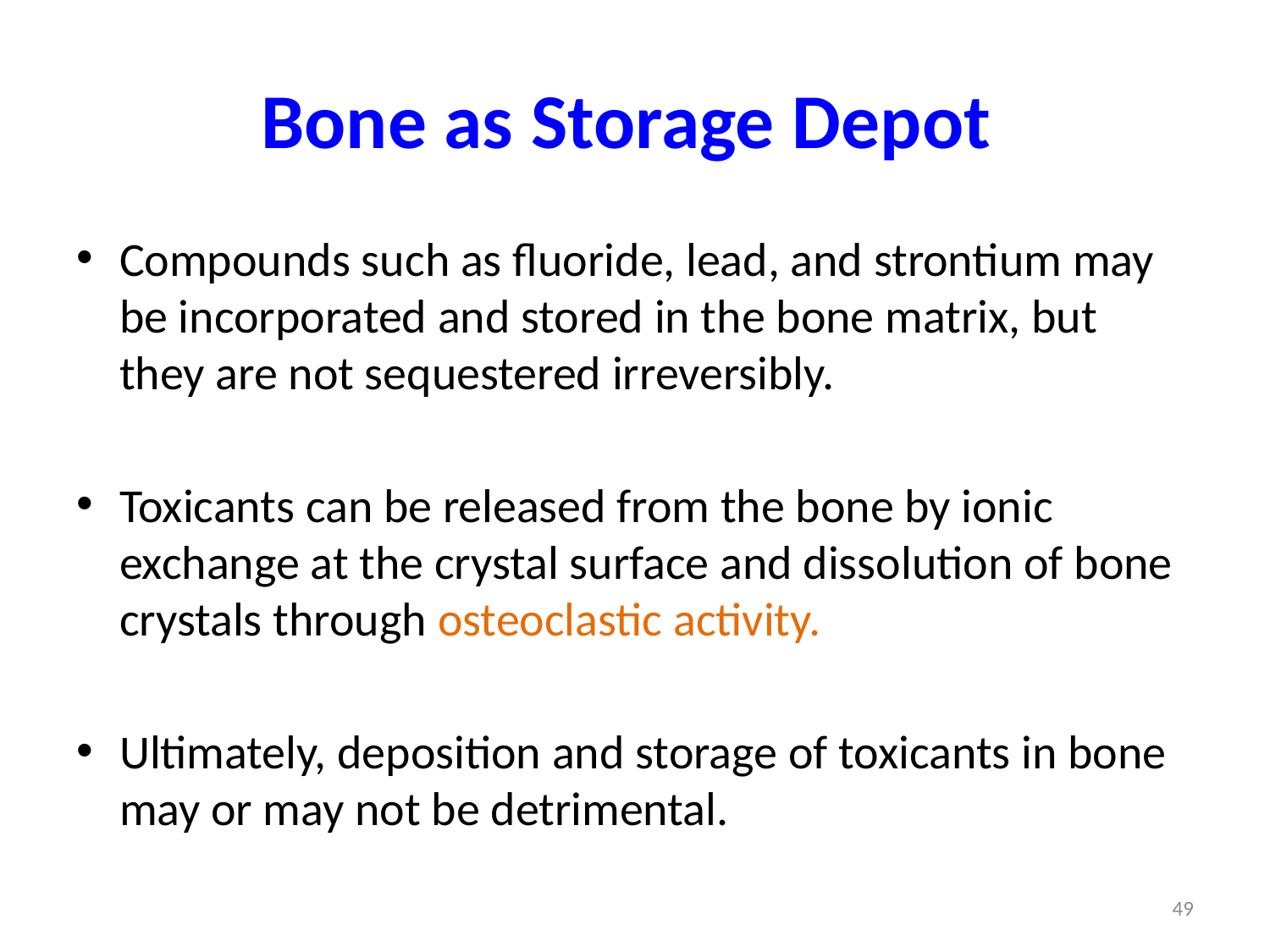

# Bone as Storage Depot
Compounds such as fluoride, lead, and strontium may be incorporated and stored in the bone matrix, but they are not sequestered irreversibly.

Toxicants can be released from the bone by ionic exchange at the crystal surface and dissolution of bone crystals through osteoclastic activity.

Ultimately, deposition and storage of toxicants in bone may or may not be detrimental.

49